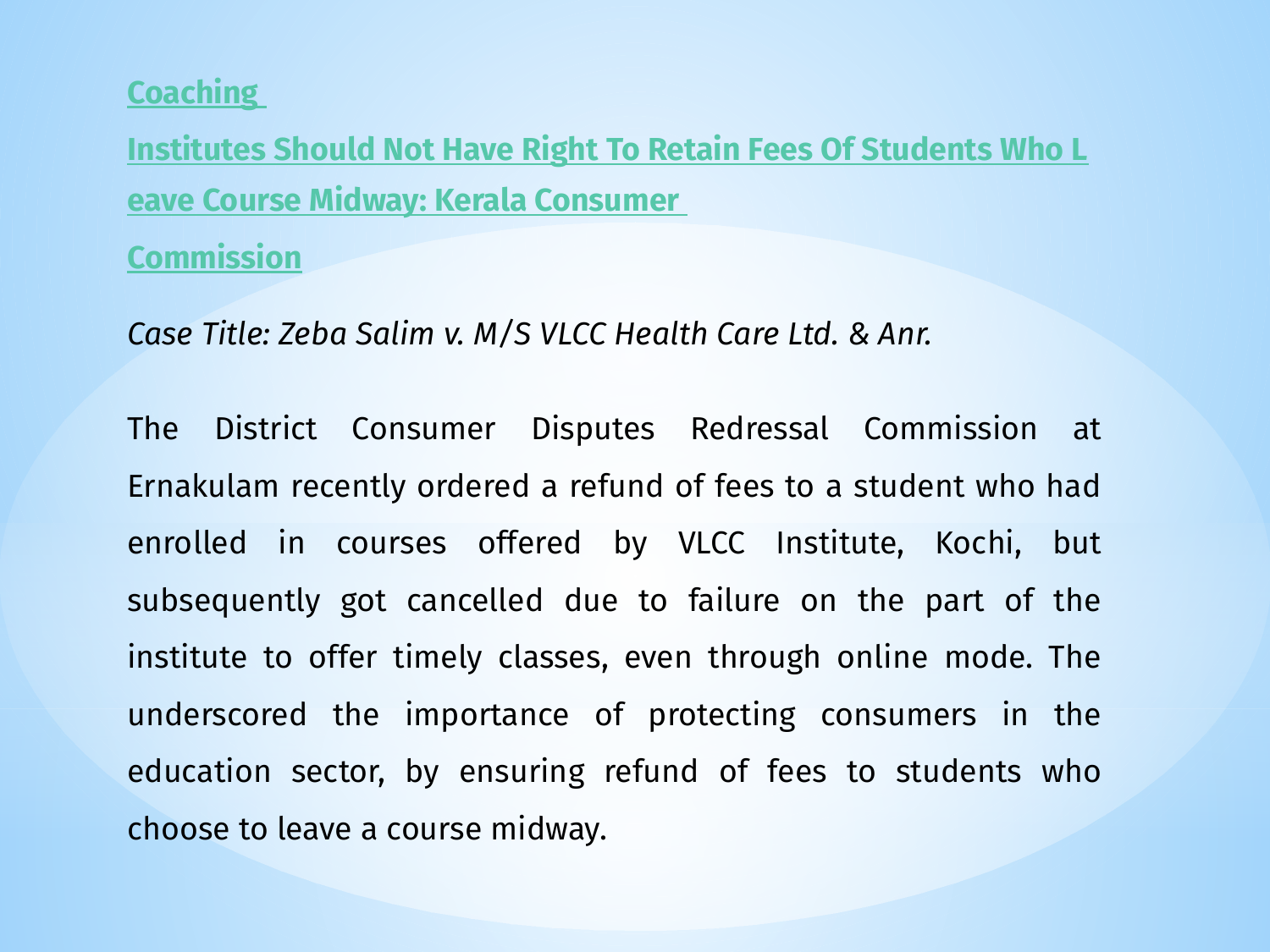

Coaching Institutes Should Not Have Right To Retain Fees Of Students Who Leave Course Midway: Kerala Consumer Commission

Case Title: Zeba Salim v. M/S VLCC Health Care Ltd. & Anr.

The District Consumer Disputes Redressal Commission at Ernakulam recently ordered a refund of fees to a student who had enrolled in courses offered by VLCC Institute, Kochi, but subsequently got cancelled due to failure on the part of the institute to offer timely classes, even through online mode. The underscored the importance of protecting consumers in the education sector, by ensuring refund of fees to students who choose to leave a course midway.